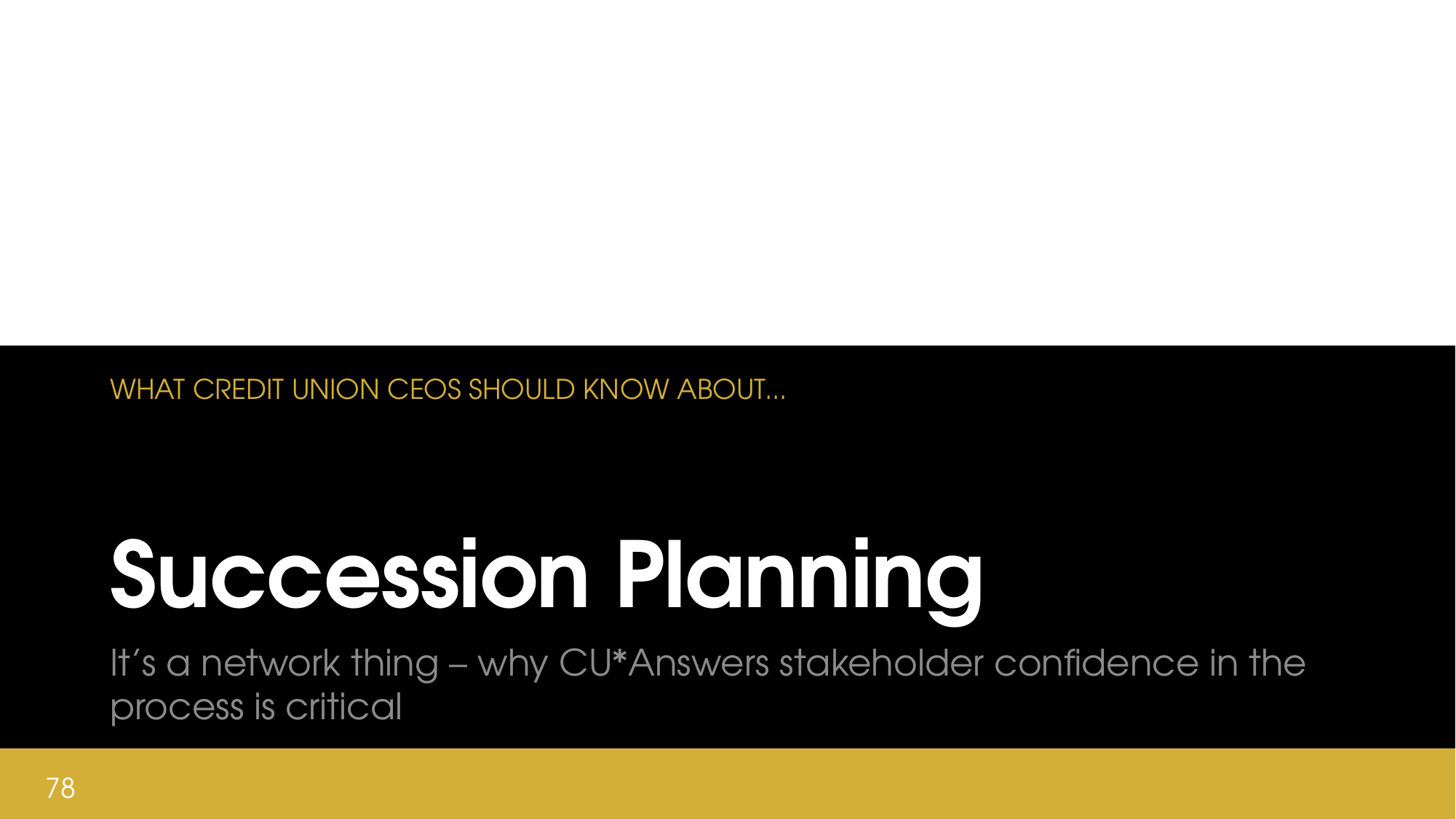

# Succession Planning
It’s a network thing – why CU*Answers stakeholder confidence in the process is critical
78